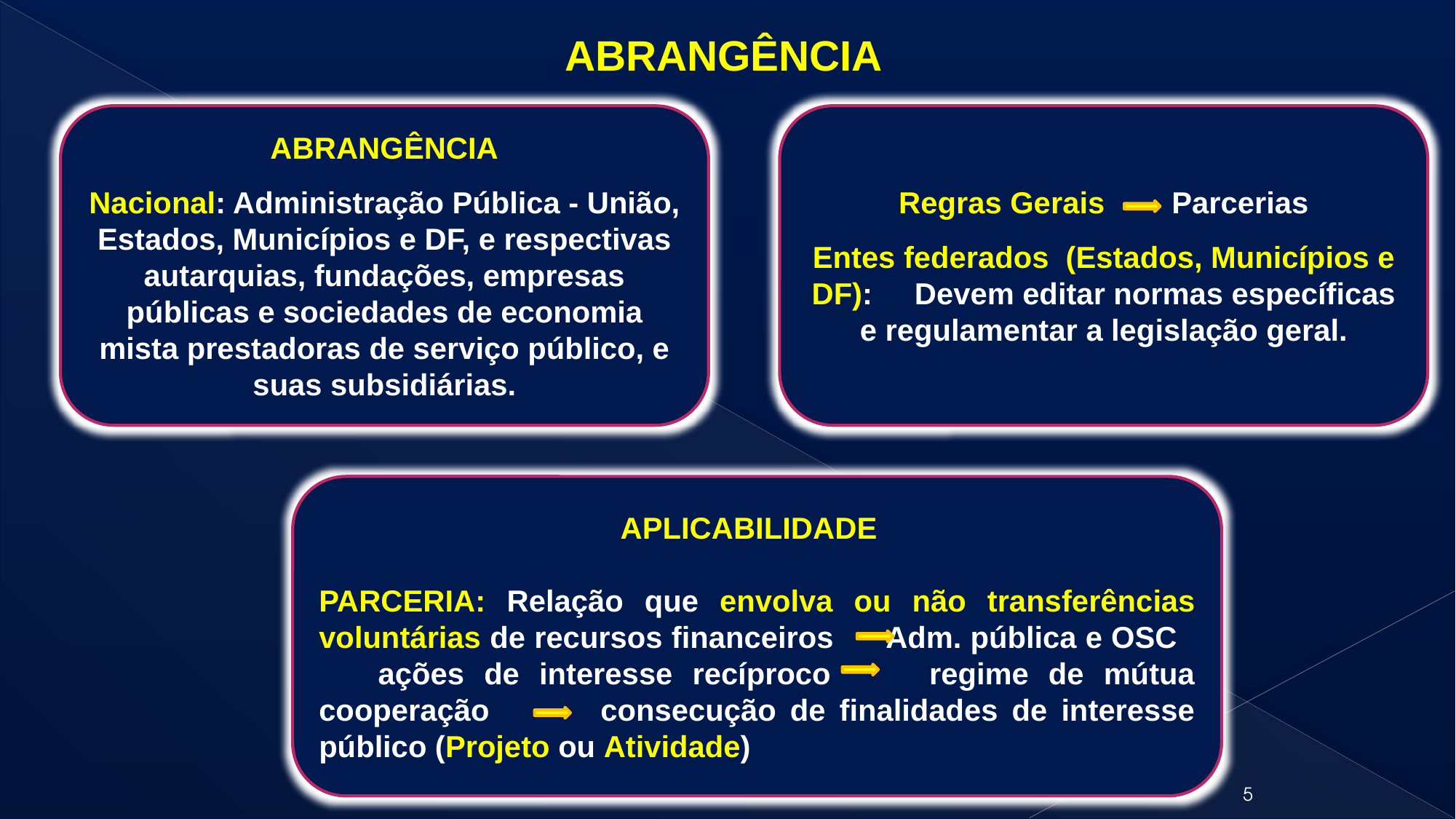

ABRANGÊNCIA

Regras Gerais        Parcerias
Entes federados  (Estados, Municípios e DF):     Devem editar normas específicas e regulamentar a legislação geral.
ABRANGÊNCIA
Nacional: Administração Pública - União, Estados, Municípios e DF, e respectivas autarquias, fundações, empresas públicas e sociedades de economia mista prestadoras de serviço público, e suas subsidiárias.

APLICABILIDADE

PARCERIA: Relação que envolva ou não transferências voluntárias de recursos financeiros      Adm. pública e OSC      ações de interesse recíproco     regime de mútua cooperação        consecução de finalidades de interesse público (Projeto ou Atividade)

5